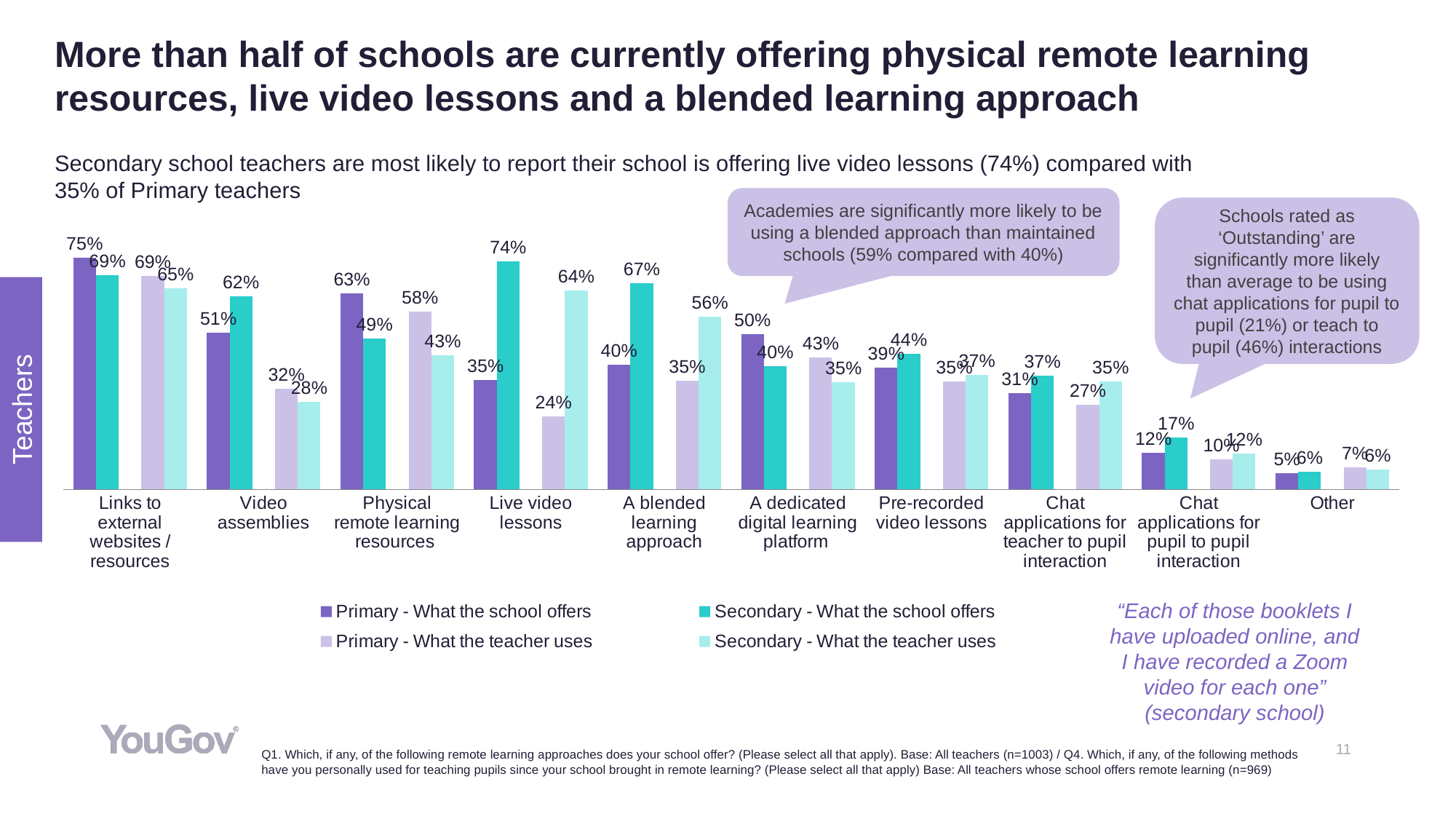

# More than half of schools are currently offering physical remote learning resources, live video lessons and a blended learning approach
Secondary school teachers are most likely to report their school is offering live video lessons (74%) compared with 35% of Primary teachers
Academies are significantly more likely to be using a blended approach than maintained schools (59% compared with 40%)
Schools rated as ‘Outstanding’ are significantly more likely than average to be using chat applications for pupil to pupil (21%) or teach to pupil (46%) interactions

### Chart

| Category | Primary - What the school offers | Secondary - What the school offers |  | Primary - What the teacher uses  | Secondary - What the teacher uses  |
|---|---|---|---|---|---|
| Links to external websites / resources | 0.7506264366310846 | 0.6932082150808457 | None | 0.6921231714094994 | 0.6516219963115956 |
| Video assemblies | 0.5079547017765064 | 0.6248932861474381 | None | 0.3248912846242286 | 0.2839447849410241 |
| Physical remote learning resources  | 0.6345770544750268 | 0.4884860514762903 | None | 0.5763910010860963 | 0.4339754183496071 |
| Live video lessons | 0.3546949118038996 | 0.7390290299032262 | None | 0.2370104530864931 | 0.6449775217180727 |
| A blended learning approach | 0.4032670815968225 | 0.6674395732502727 | None | 0.3529034750608401 | 0.5592140386560903 |
| A dedicated digital learning platform  | 0.5024636364809988 | 0.4000270233650316 | None | 0.4278381687049576 | 0.3478911905786153 |
| Pre-recorded video lessons | 0.3940635676361654 | 0.4384582220410073 | None | 0.3485109747491101 | 0.371563587785196 |
| Chat applications for teacher to pupil interaction | 0.3112586944369795 | 0.3685695161432379 | None | 0.2732124284517646 | 0.3485776609778383 |
| Chat applications for pupil to pupil interaction | 0.117942414804072 | 0.1679834107252183 | None | 0.0968455977224738 | 0.1151810675851109 |
| Other | 0.05225938928153084 | 0.05769459405735073 | None | 0.07114317605310012 | 0.06354895273927084 |
Teachers
“Each of those booklets I have uploaded online, and I have recorded a Zoom video for each one” (secondary school)
Q1. Which, if any, of the following remote learning approaches does your school offer? (Please select all that apply). Base: All teachers (n=1003) / Q4. Which, if any, of the following methods have you personally used for teaching pupils since your school brought in remote learning? (Please select all that apply) Base: All teachers whose school offers remote learning (n=969)